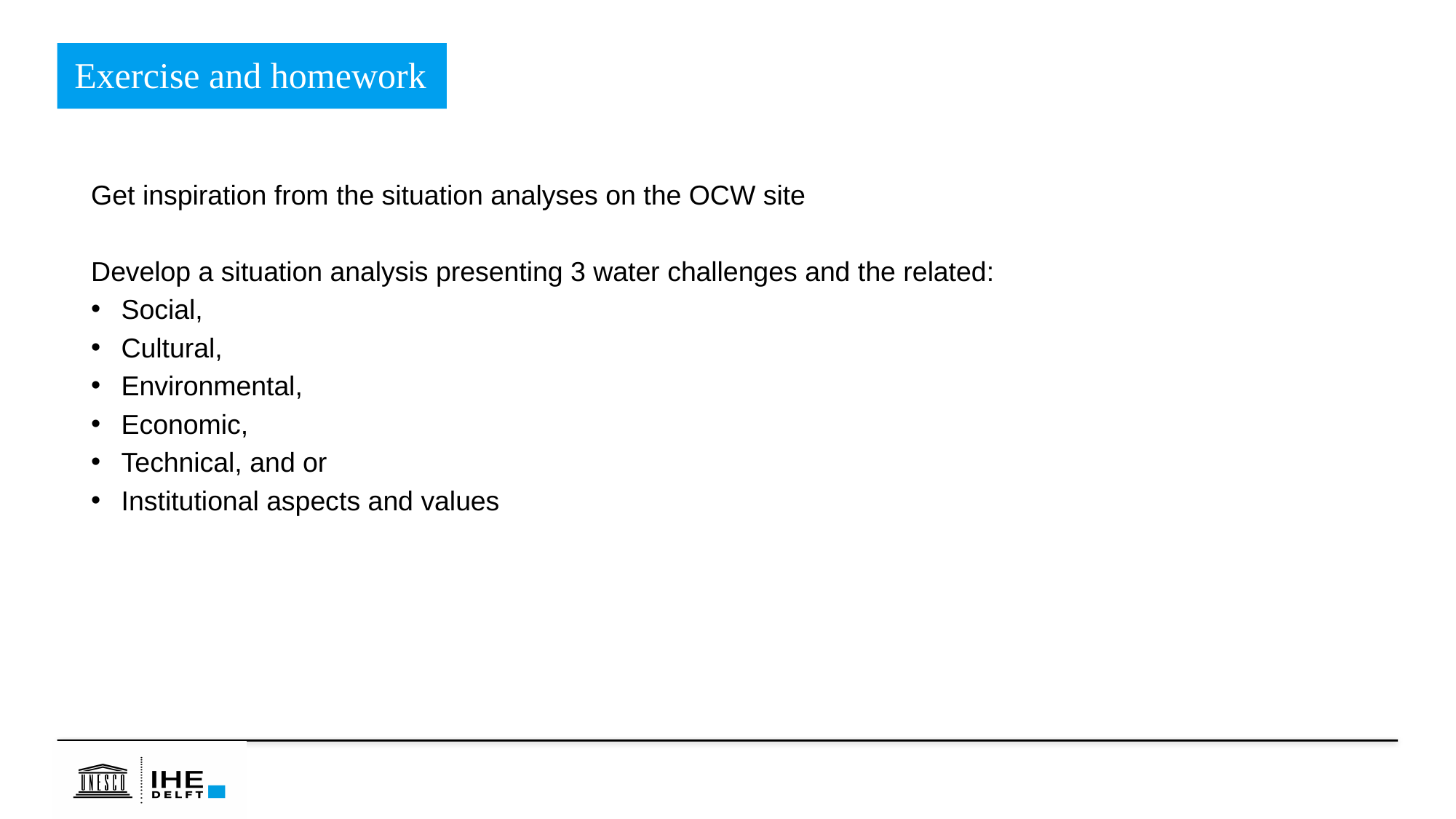

Exercise and homework
Get inspiration from the situation analyses on the OCW site

Develop a situation analysis presenting 3 water challenges and the related:
Social,
Cultural,
Environmental,
Economic,
Technical, and or
Institutional aspects and values